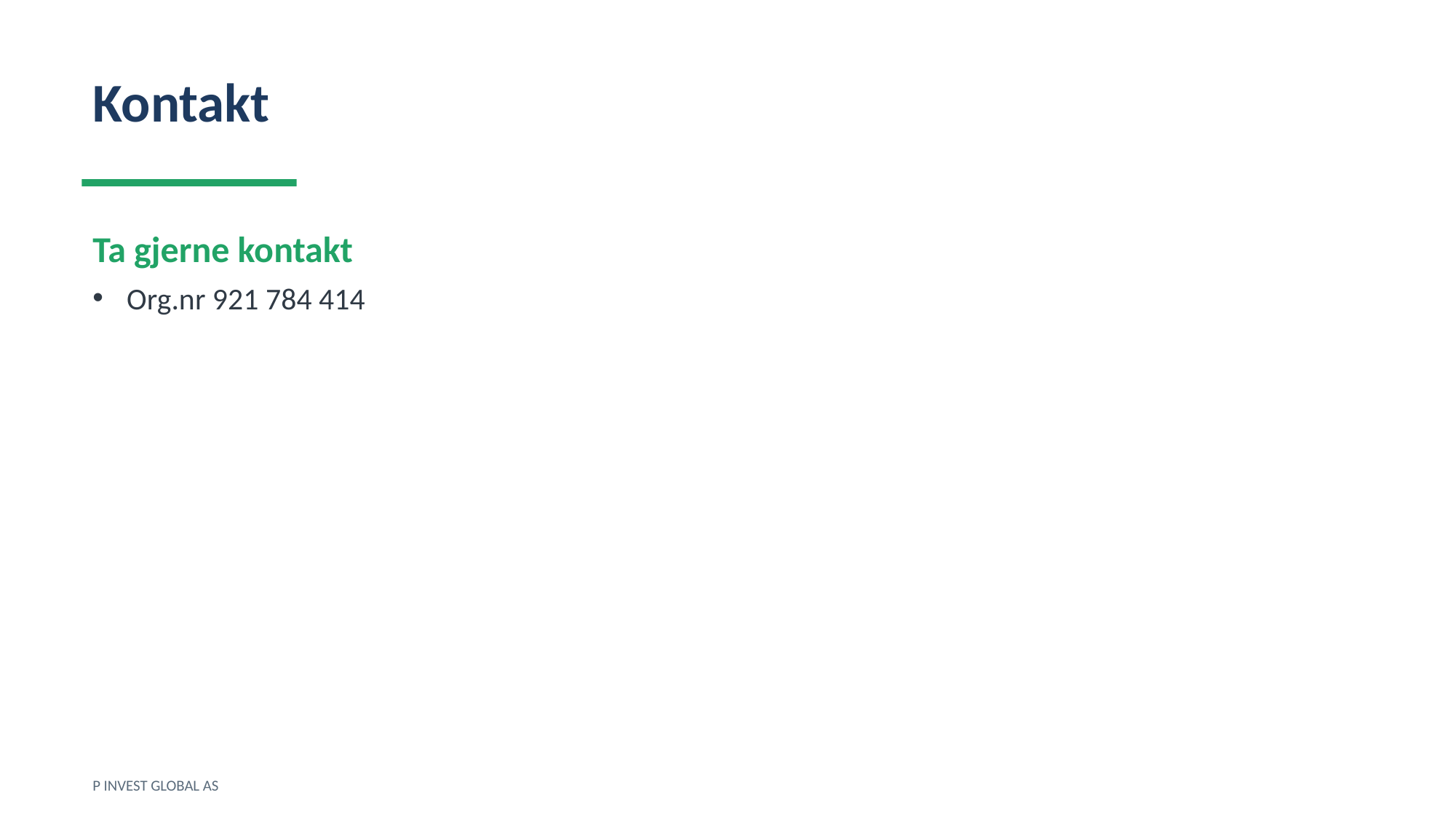

Kontakt

Ta gjerne kontakt
Org.nr 921 784 414
P INVEST GLOBAL AS